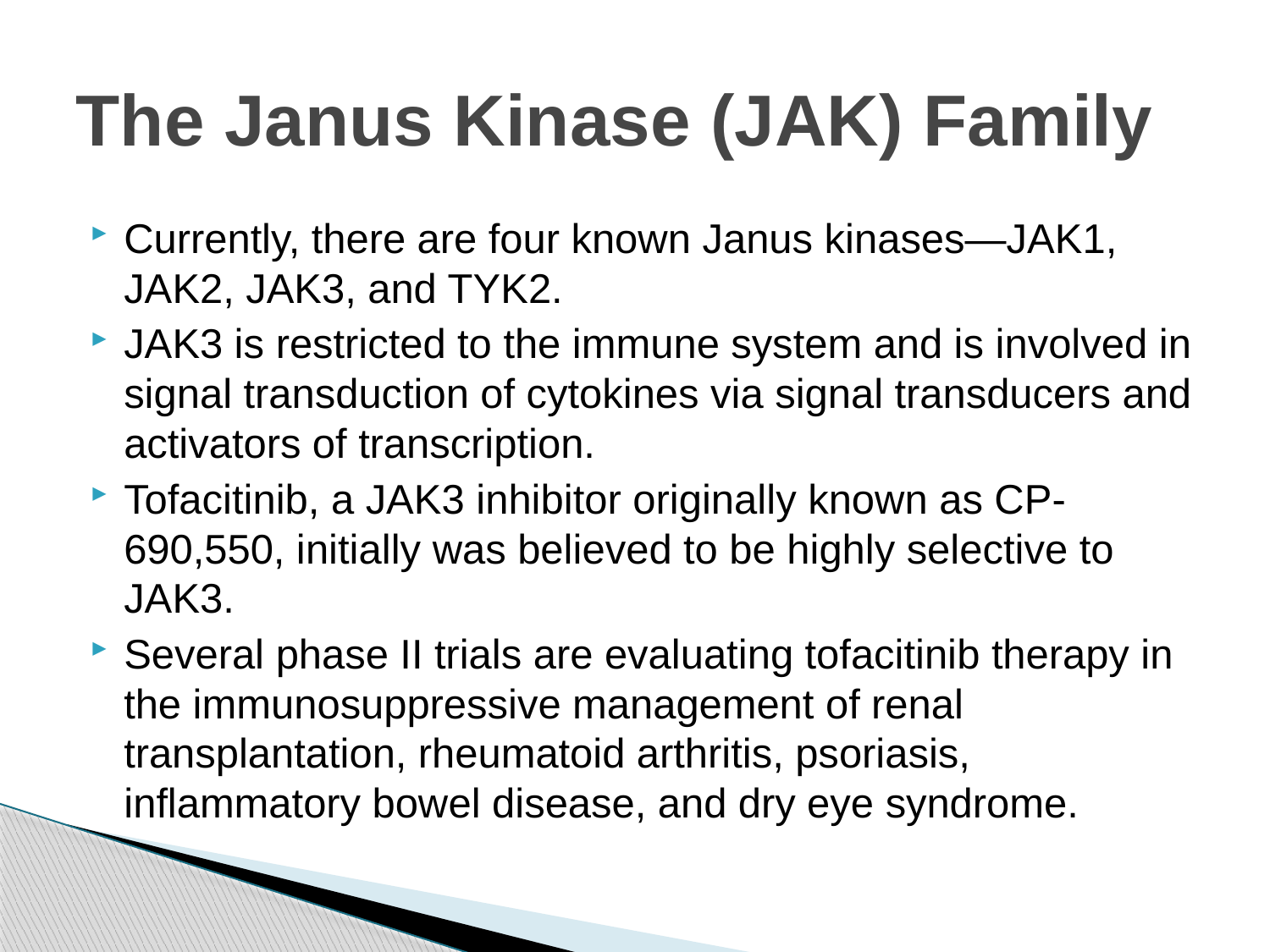

# The Janus Kinase (JAK) Family
Currently, there are four known Janus kinases—JAK1, JAK2, JAK3, and TYK2.
JAK3 is restricted to the immune system and is involved in signal transduction of cytokines via signal transducers and activators of transcription.
Tofacitinib, a JAK3 inhibitor originally known as CP-690,550, initially was believed to be highly selective to JAK3.
Several phase II trials are evaluating tofacitinib therapy in the immunosuppressive management of renal transplantation, rheumatoid arthritis, psoriasis, inflammatory bowel disease, and dry eye syndrome.